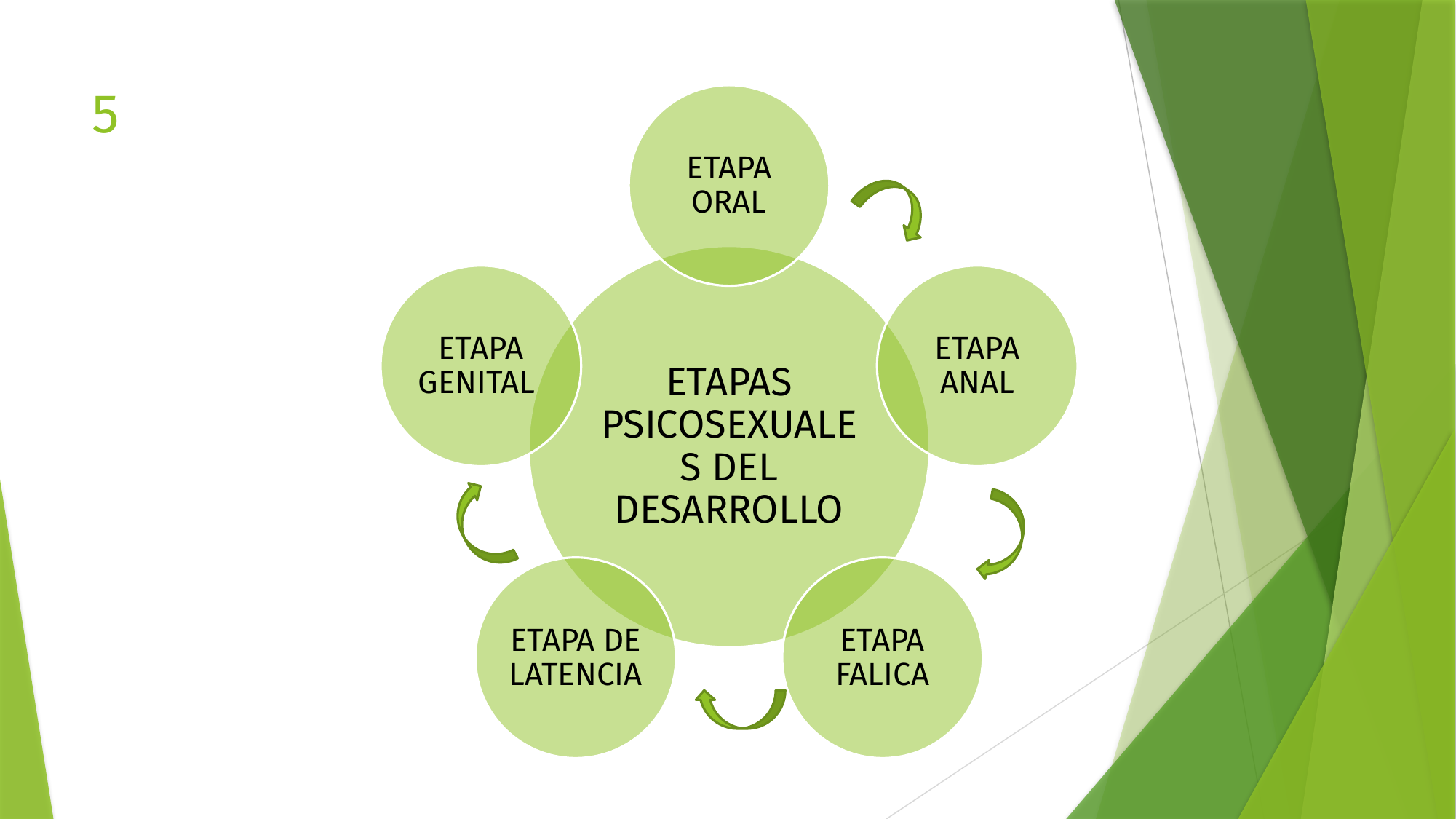

ETAPAS PSICOSEXUALES DEL DESARROLLO
ETAPA ORAL
ETAPA ANAL
ETAPA FALICA
ETAPA DE LATENCIA
ETAPA GENITAL
# 5